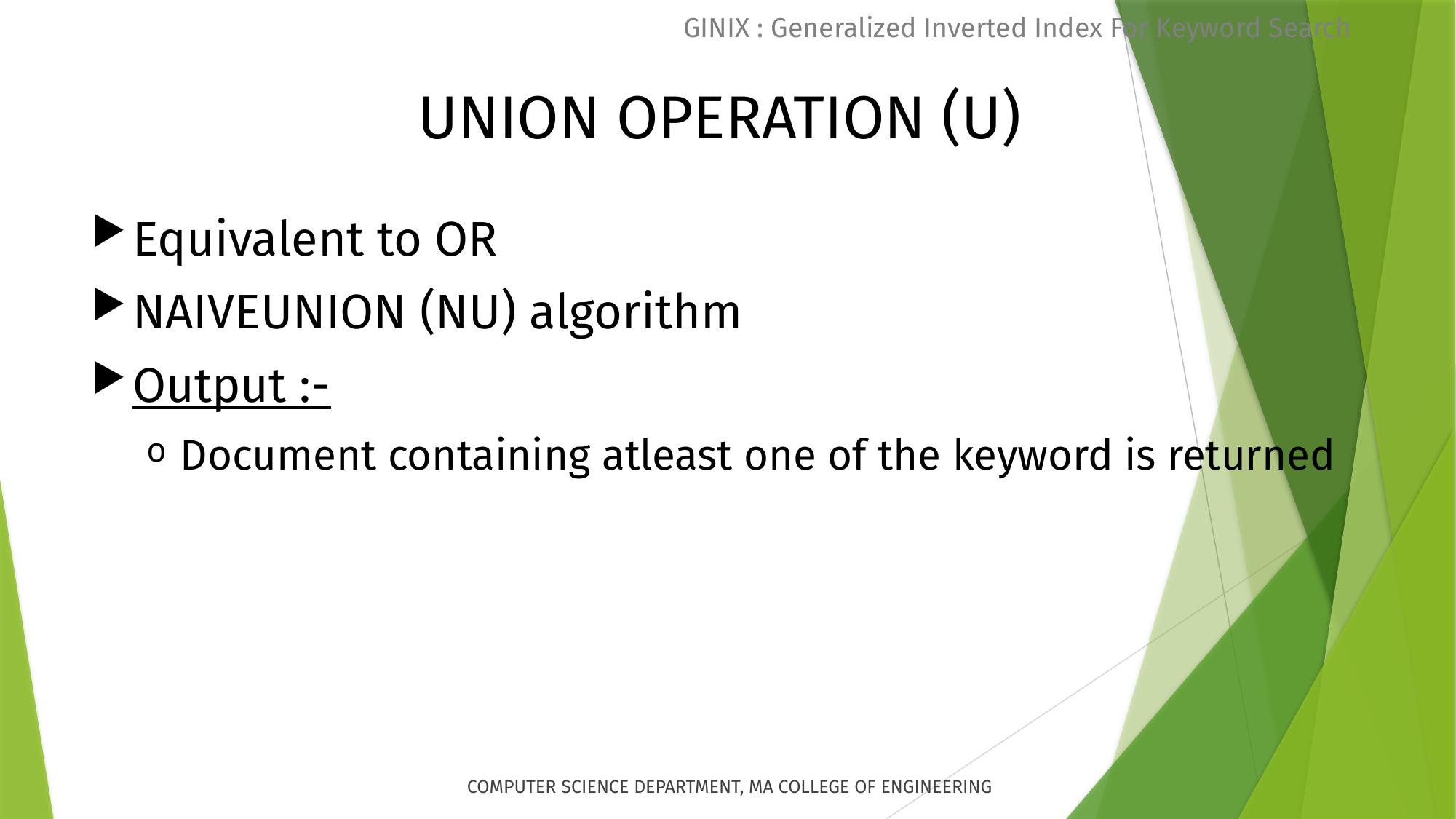

GINIX : Generalized Inverted Index For Keyword Search
# UNION OPERATION (U)
Equivalent to OR
NAIVEUNION (NU) algorithm
Output :-
Document containing atleast one of the keyword is returned
COMPUTER SCIENCE DEPARTMENT, MA COLLEGE OF ENGINEERING